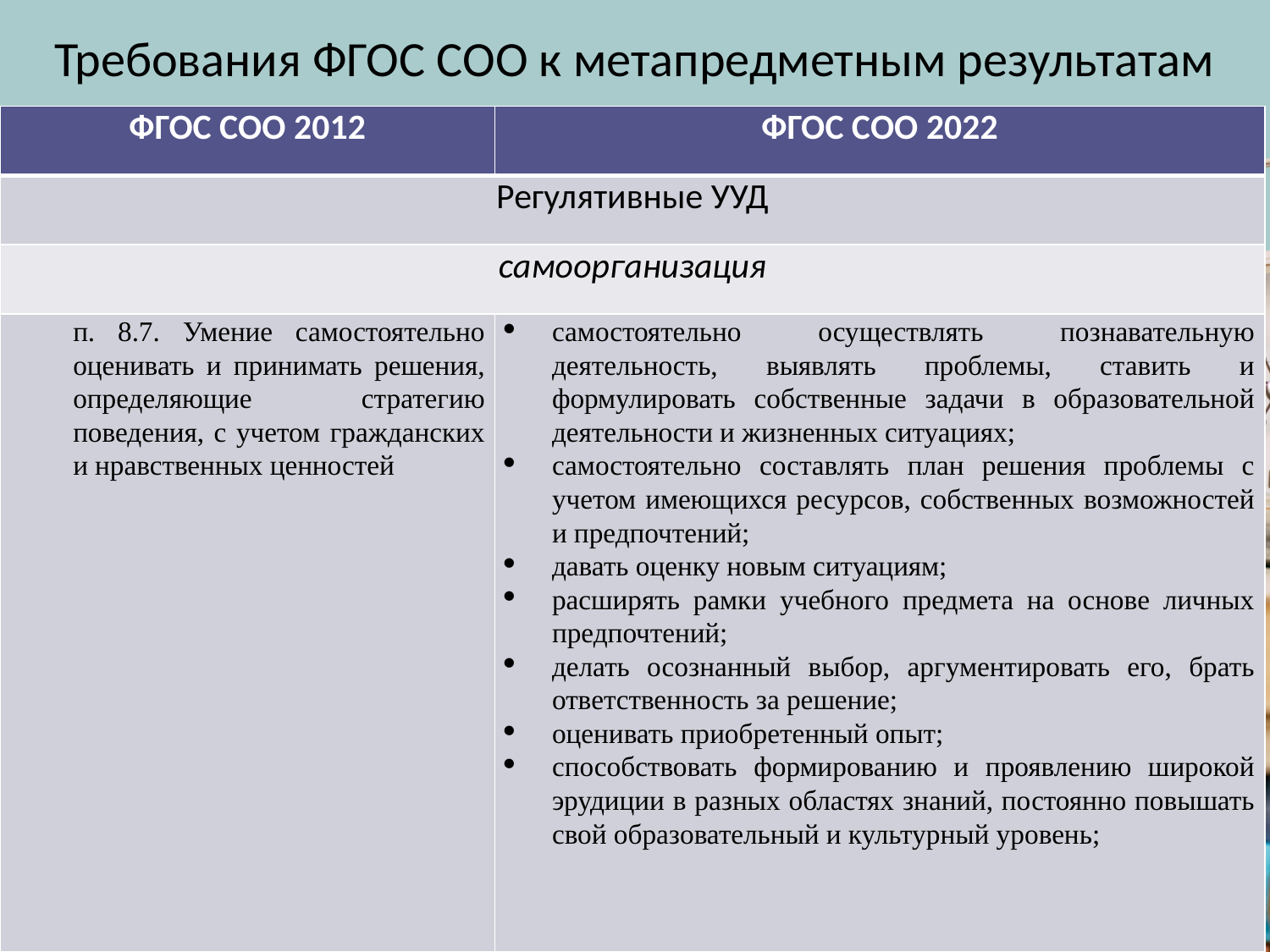

Требования ФГОС СОО к метапредметным результатам
| ФГОС СОО 2012 | ФГОС СОО 2022 |
| --- | --- |
| Регулятивные УУД |  |
| самоорганизация |  |
| п. 8.7. Умение самостоятельно оценивать и принимать решения, определяющие стратегию поведения, с учетом гражданских и нравственных ценностей | самостоятельно осуществлять познавательную деятельность, выявлять проблемы, ставить и формулировать собственные задачи в образовательной деятельности и жизненных ситуациях; самостоятельно составлять план решения проблемы с учетом имеющихся ресурсов, собственных возможностей и предпочтений; давать оценку новым ситуациям; расширять рамки учебного предмета на основе личных предпочтений; делать осознанный выбор, аргументировать его, брать ответственность за решение; оценивать приобретенный опыт; способствовать формированию и проявлению широкой эрудиции в разных областях знаний, постоянно повышать свой образовательный и культурный уровень; |